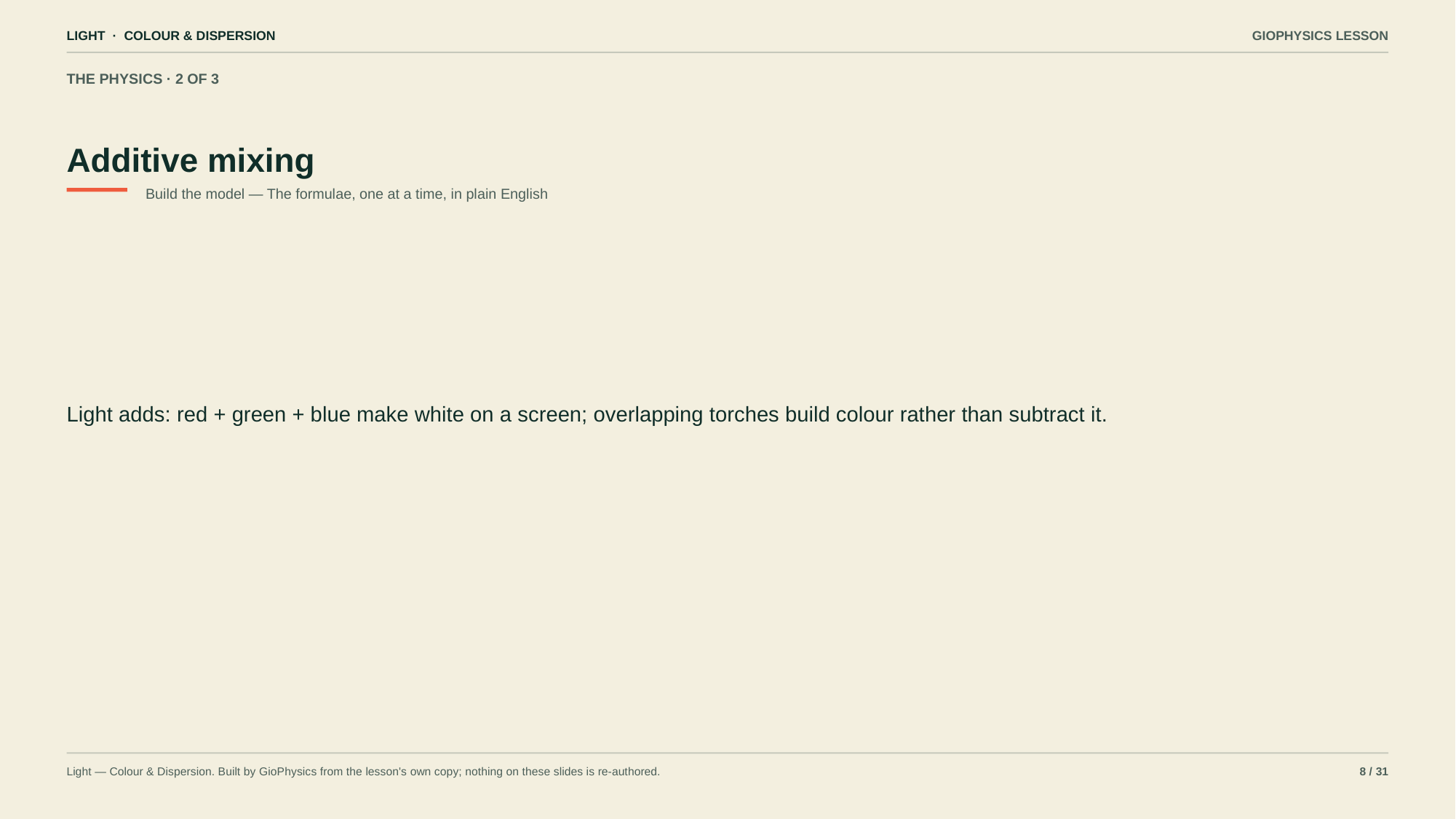

LIGHT  ·  COLOUR & DISPERSION
GIOPHYSICS LESSON

THE PHYSICS · 2 OF 3
Additive mixing
Build the model — The formulae, one at a time, in plain English

Light adds: red + green + blue make white on a screen; overlapping torches build colour rather than subtract it.

Light — Colour & Dispersion. Built by GioPhysics from the lesson's own copy; nothing on these slides is re-authored.
8 / 31